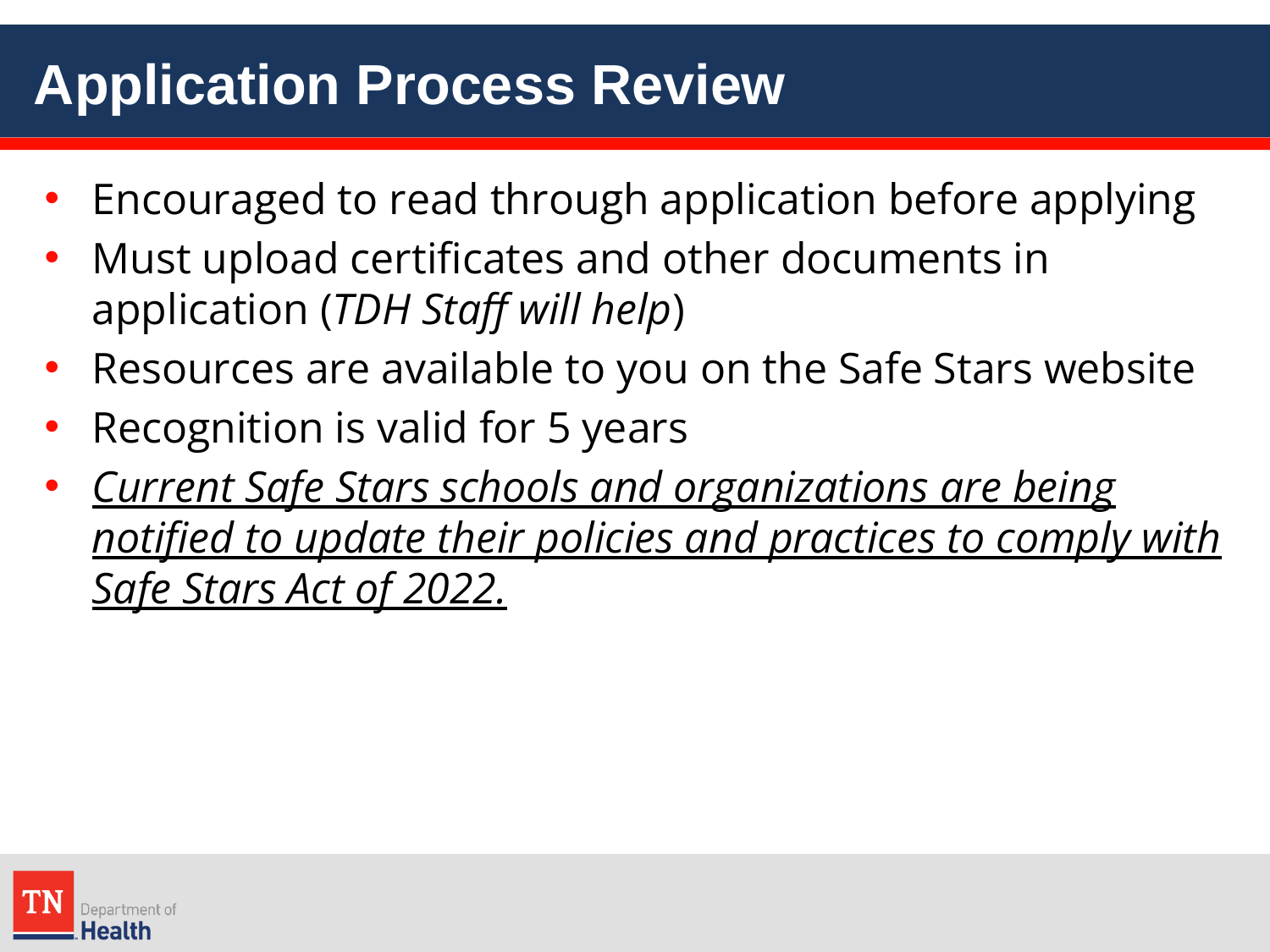

# Application Process Review
Encouraged to read through application before applying
Must upload certificates and other documents in application (TDH Staff will help)
Resources are available to you on the Safe Stars website
Recognition is valid for 5 years
Current Safe Stars schools and organizations are being notified to update their policies and practices to comply with Safe Stars Act of 2022.